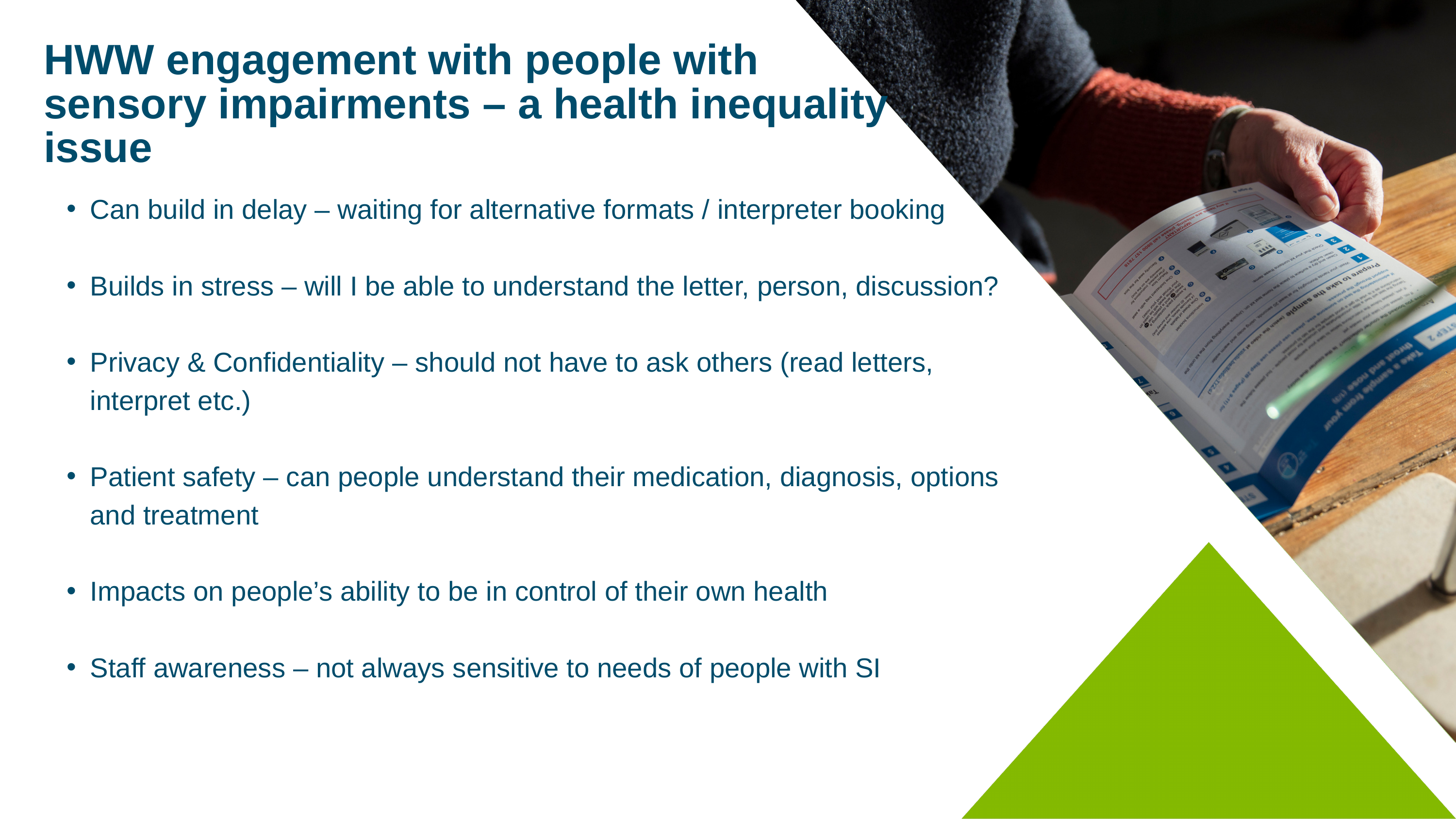

HWW engagement with people with sensory impairments – a health inequality issue
Can build in delay – waiting for alternative formats / interpreter booking

Builds in stress – will I be able to understand the letter, person, discussion?

Privacy & Confidentiality – should not have to ask others (read letters, interpret etc.)

Patient safety – can people understand their medication, diagnosis, options and treatment

Impacts on people’s ability to be in control of their own health

Staff awareness – not always sensitive to needs of people with SI